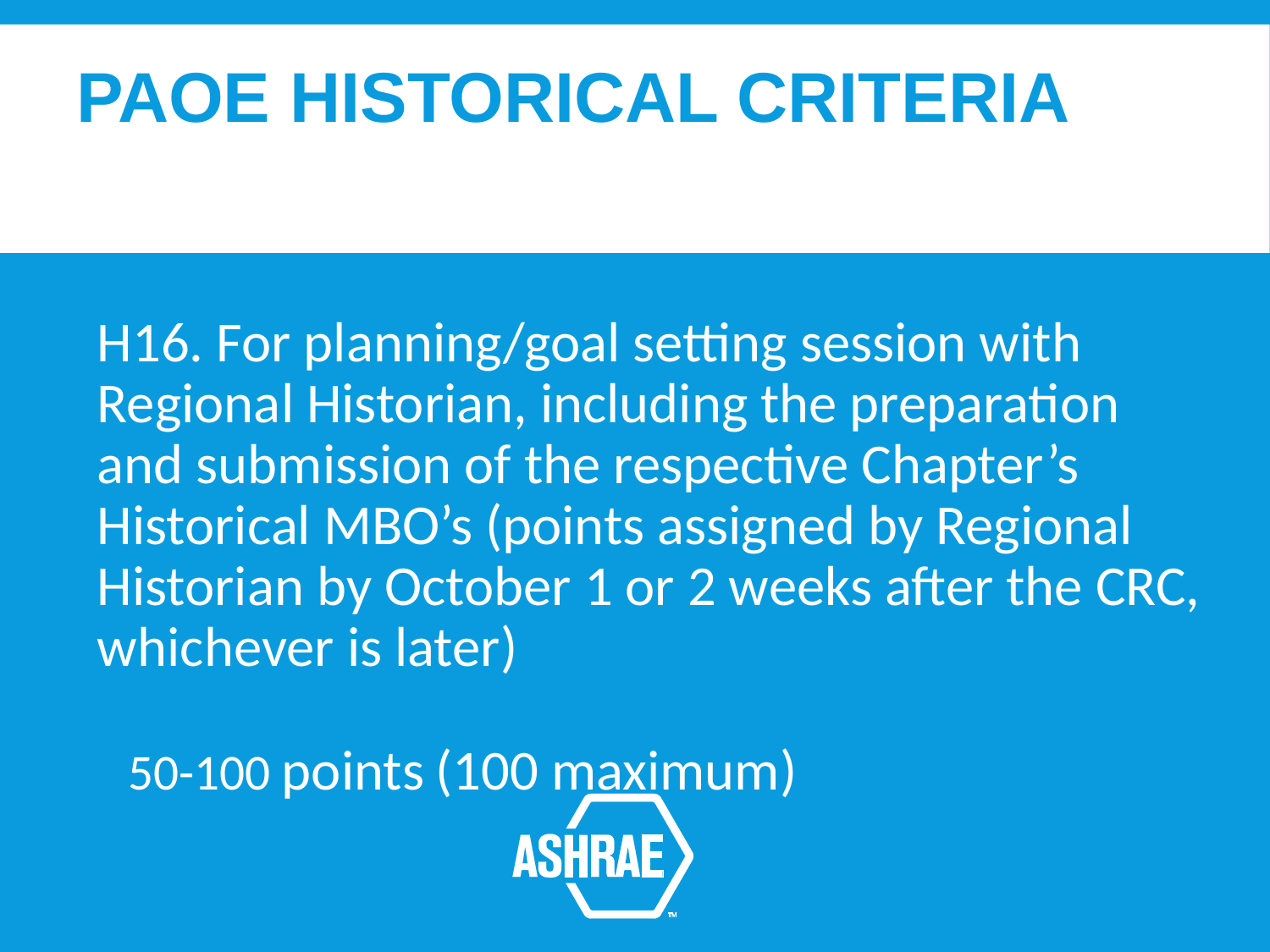

# PAOE HISTORICAL CRITERIA
H16. For planning/goal setting session with Regional Historian, including the preparation and submission of the respective Chapter’s Historical MBO’s (points assigned by Regional Historian by October 1 or 2 weeks after the CRC, whichever is later)

50-100 points (100 maximum)